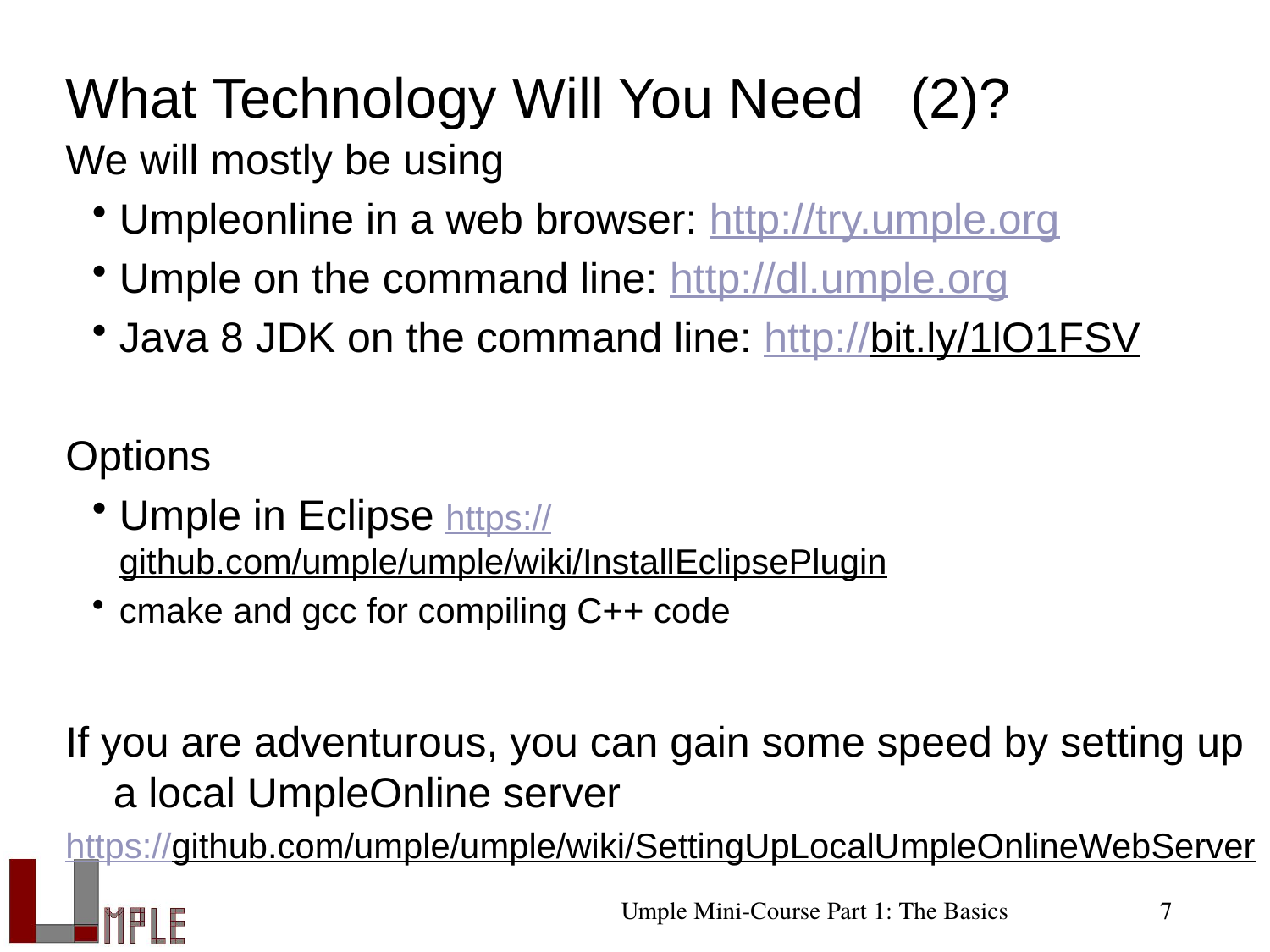

# What Technology Will You Need   (2)?
We will mostly be using
Umpleonline in a web browser: http://try.umple.org
Umple on the command line: http://dl.umple.org
Java 8 JDK on the command line: http://bit.ly/1lO1FSV

Options
Umple in Eclipse https://github.com/umple/umple/wiki/InstallEclipsePlugin
cmake and gcc for compiling C++ code

If you are adventurous, you can gain some speed by setting up a local UmpleOnline server
https://github.com/umple/umple/wiki/SettingUpLocalUmpleOnlineWebServer

Umple Mini-Course Part 1: The Basics
7